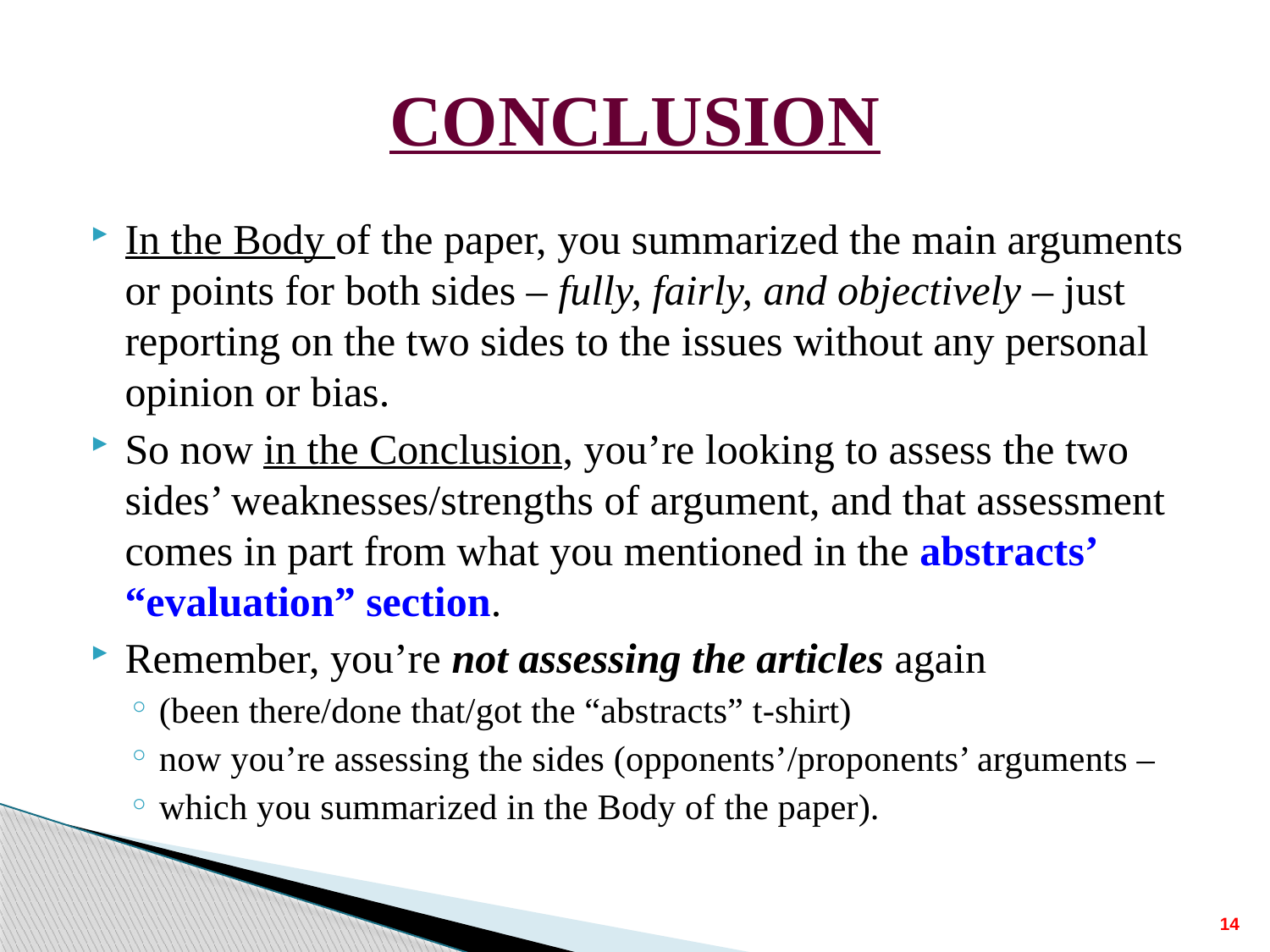

# CONCLUSION
In the Body of the paper, you summarized the main arguments or points for both sides – fully, fairly, and objectively – just reporting on the two sides to the issues without any personal opinion or bias.
So now in the Conclusion, you’re looking to assess the two sides’ weaknesses/strengths of argument, and that assessment comes in part from what you mentioned in the abstracts’ “evaluation” section.
Remember, you’re not assessing the articles again
(been there/done that/got the “abstracts” t-shirt)
now you’re assessing the sides (opponents’/proponents’ arguments –
which you summarized in the Body of the paper).

14